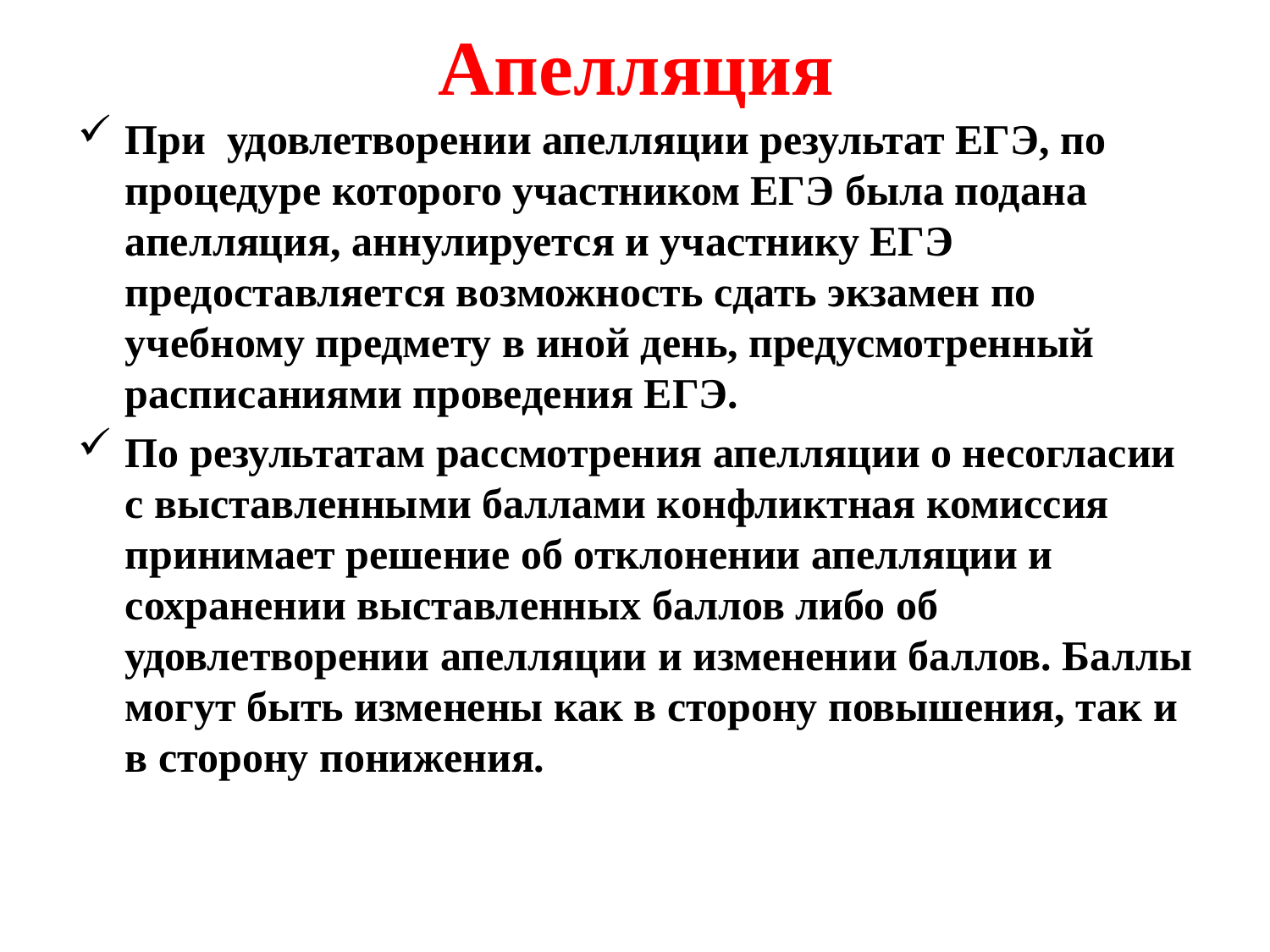

# Апелляция
При  удовлетворении апелляции результат ЕГЭ, по процедуре которого участником ЕГЭ была подана апелляция, аннулируется и участнику ЕГЭ предоставляется возможность сдать экзамен по учебному предмету в иной день, предусмотренный расписаниями проведения ЕГЭ.
По результатам рассмотрения апелляции о несогласии с выставленными баллами конфликтная комиссия принимает решение об отклонении апелляции и сохранении выставленных баллов либо об удовлетворении апелляции и изменении баллов. Баллы могут быть изменены как в сторону повышения, так и в сторону понижения.